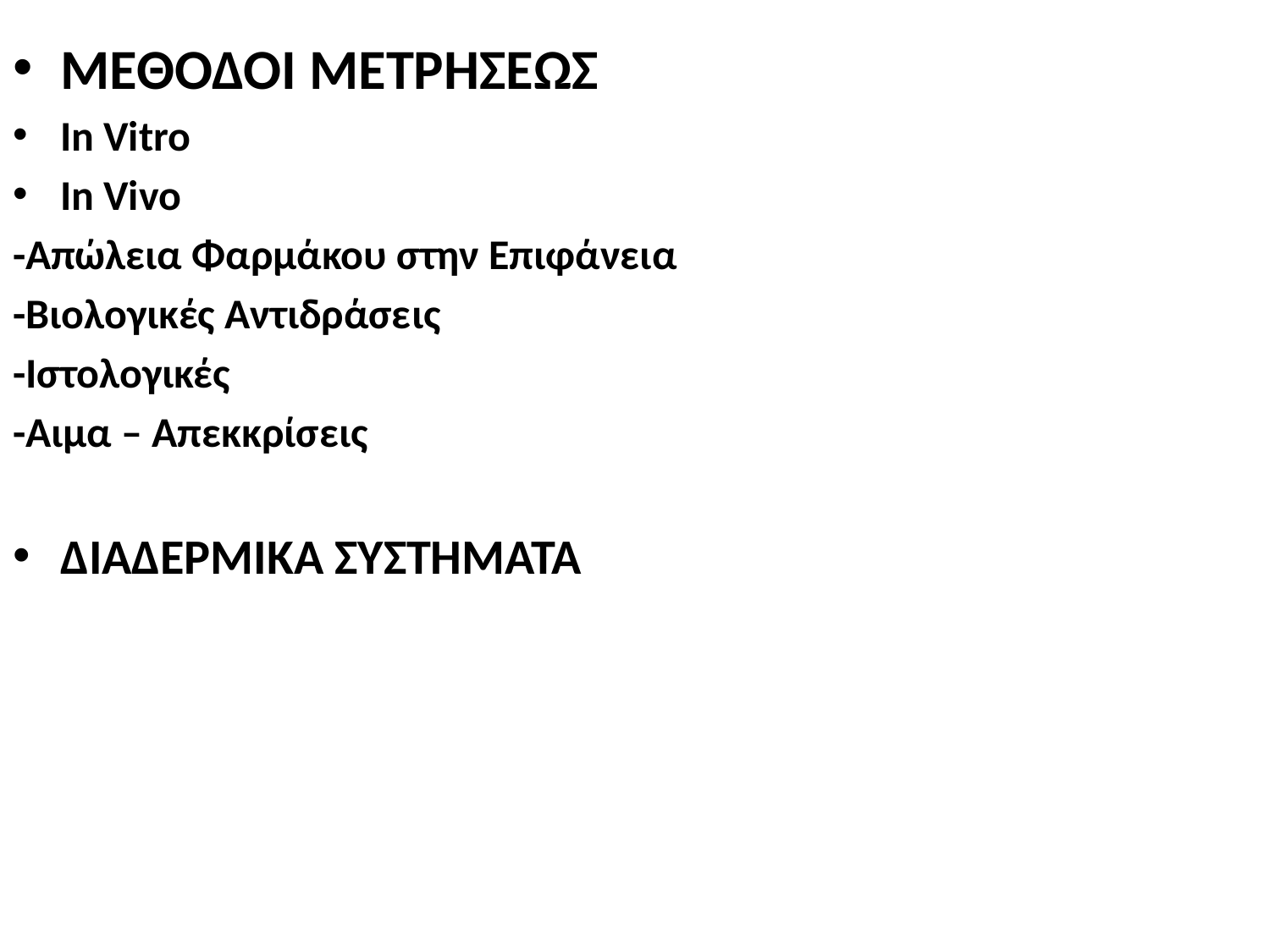

ΜΕΘΟΔΟΙ ΜΕTΡΗΣΕΩΣ
In Vitro
In Vivo
-Απώλεια Φαρμάκου στην Επιφάνεια
-Βιολογικές Αντιδράσεις
-Ιστολογικές
-Αιμα – Απεκκρίσεις

ΔΙΑΔΕΡΜΙΚΑ ΣΥΣΤΗΜΑΤΑ